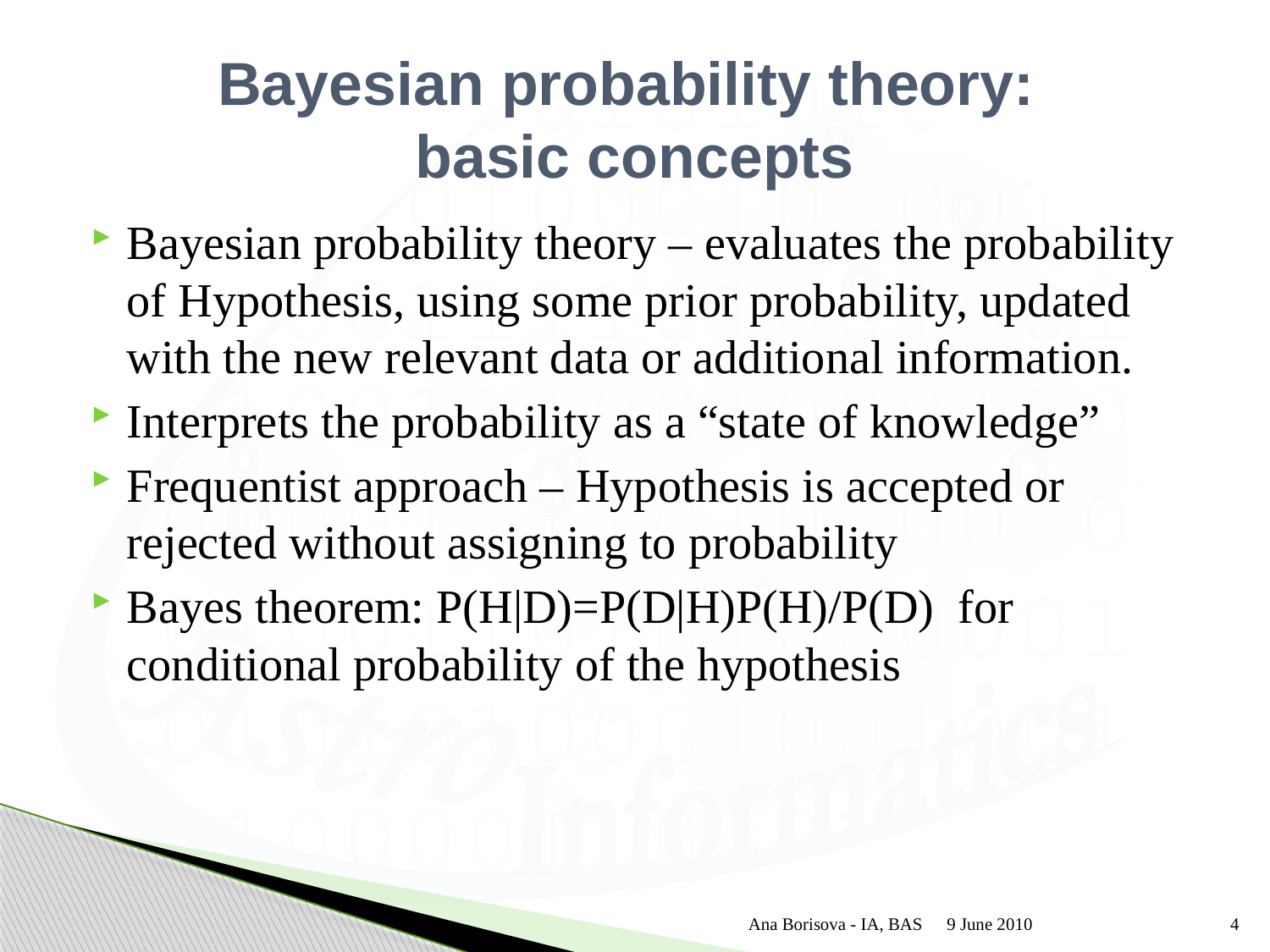

# Bayesian probability theory: basic concepts
Bayesian probability theory – evaluates the probability of Hypothesis, using some prior probability, updated with the new relevant data or additional information.
Interprets the probability as a “state of knowledge”
Frequentist approach – Hypothesis is accepted or rejected without assigning to probability
Bayes theorem: P(H|D)=P(D|H)P(H)/P(D)  for conditional probability of the hypothesis

Ana Borisova - IA, BAS
9 June 2010
4